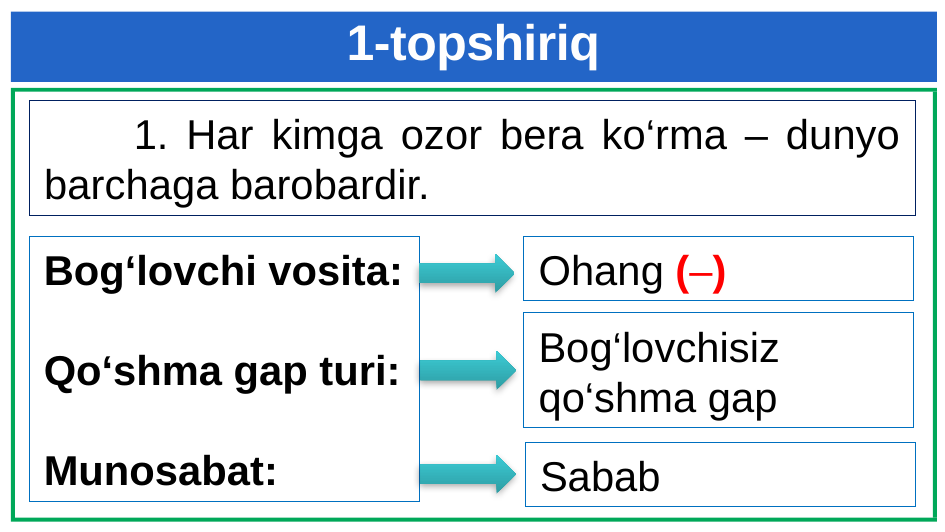

# 1-topshiriq
     1. Har kimga ozor bera ko‘rma – dunyo barchaga barobardir.
Bog‘lovchi vosita:

Qo‘shma gap turi:

Munosabat:
Ohang (–)

Bog‘lovchisiz qo‘shma gap

Sabab